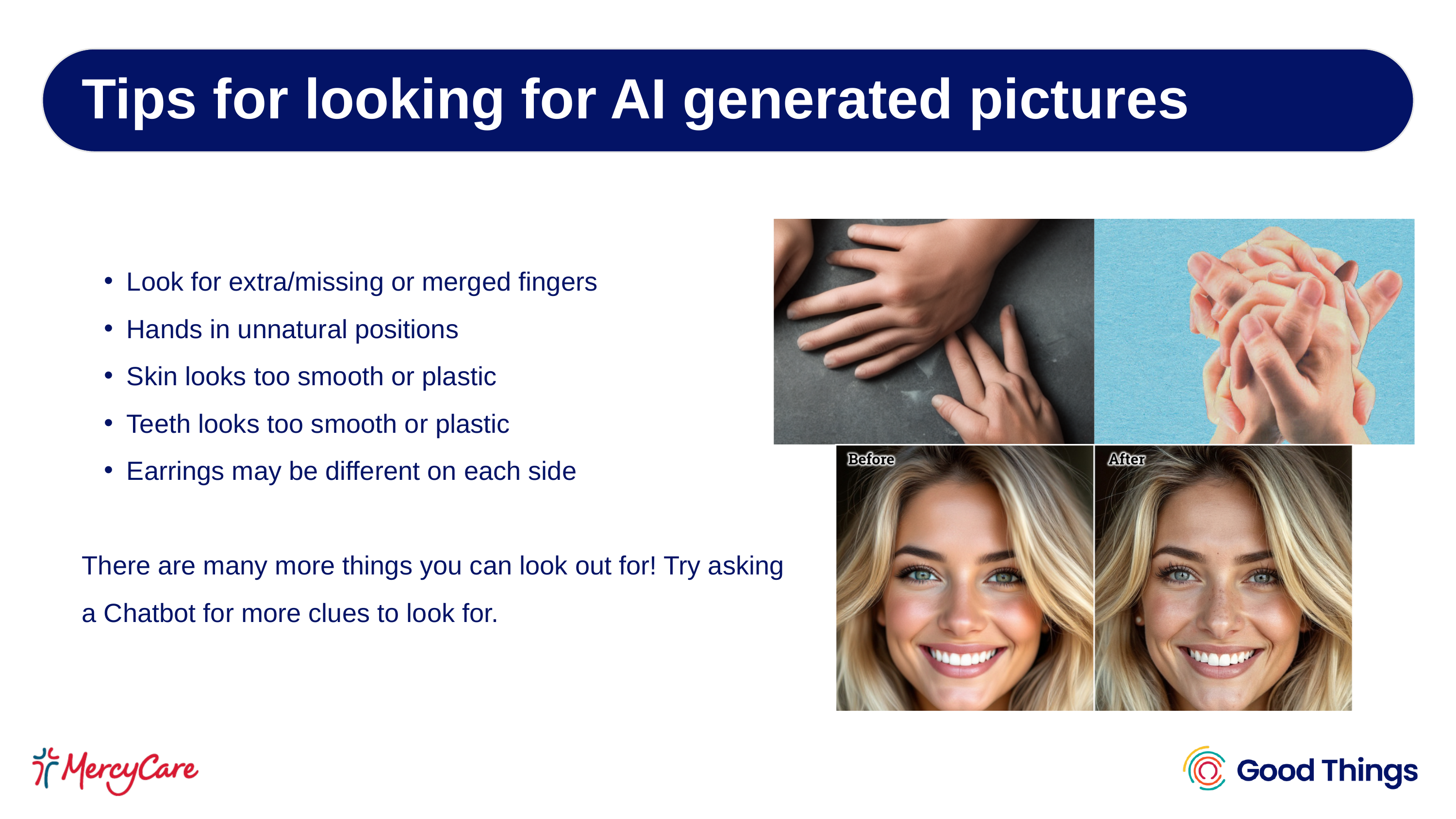

Tips for looking for AI generated pictures

Look for extra/missing or merged fingers
Hands in unnatural positions
Skin looks too smooth or plastic
Teeth looks too smooth or plastic
Earrings may be different on each side

There are many more things you can look out for! Try asking a Chatbot for more clues to look for.